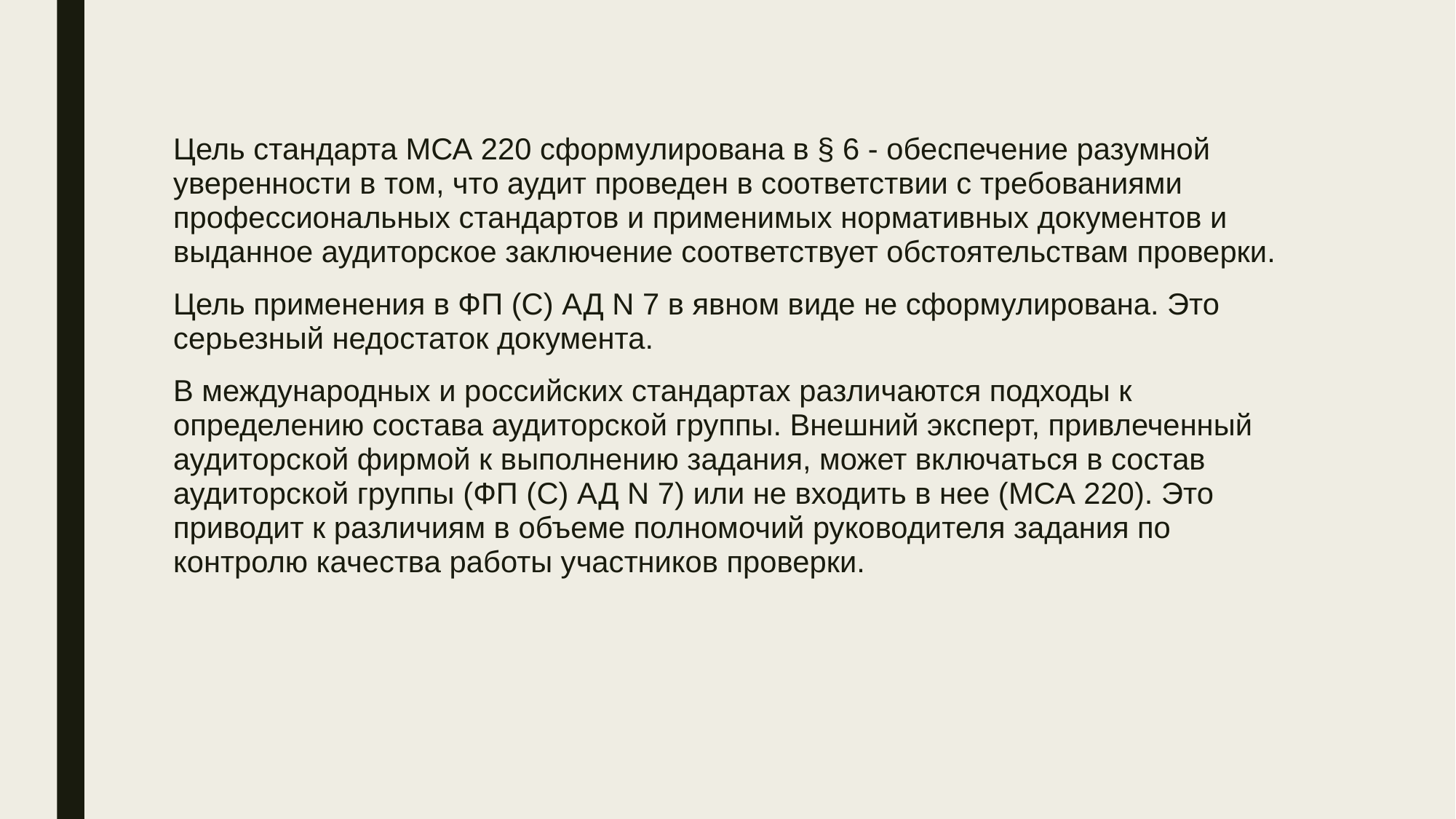

Цель стандарта МСА 220 сформулирована в § 6 - обеспечение разумной уверенности в том, что аудит проведен в соответствии с требованиями профессиональных стандартов и применимых нормативных документов и выданное аудиторское заключение соответствует обстоятельствам проверки.
Цель применения в ФП (С) АД N 7 в явном виде не сформулирована. Это серьезный недостаток документа.
В международных и российских стандартах различаются подходы к определению состава аудиторской группы. Внешний эксперт, привлеченный аудиторской фирмой к выполнению задания, может включаться в состав аудиторской группы (ФП (С) АД N 7) или не входить в нее (МСА 220). Это приводит к различиям в объеме полномочий руководителя задания по контролю качества работы участников проверки.